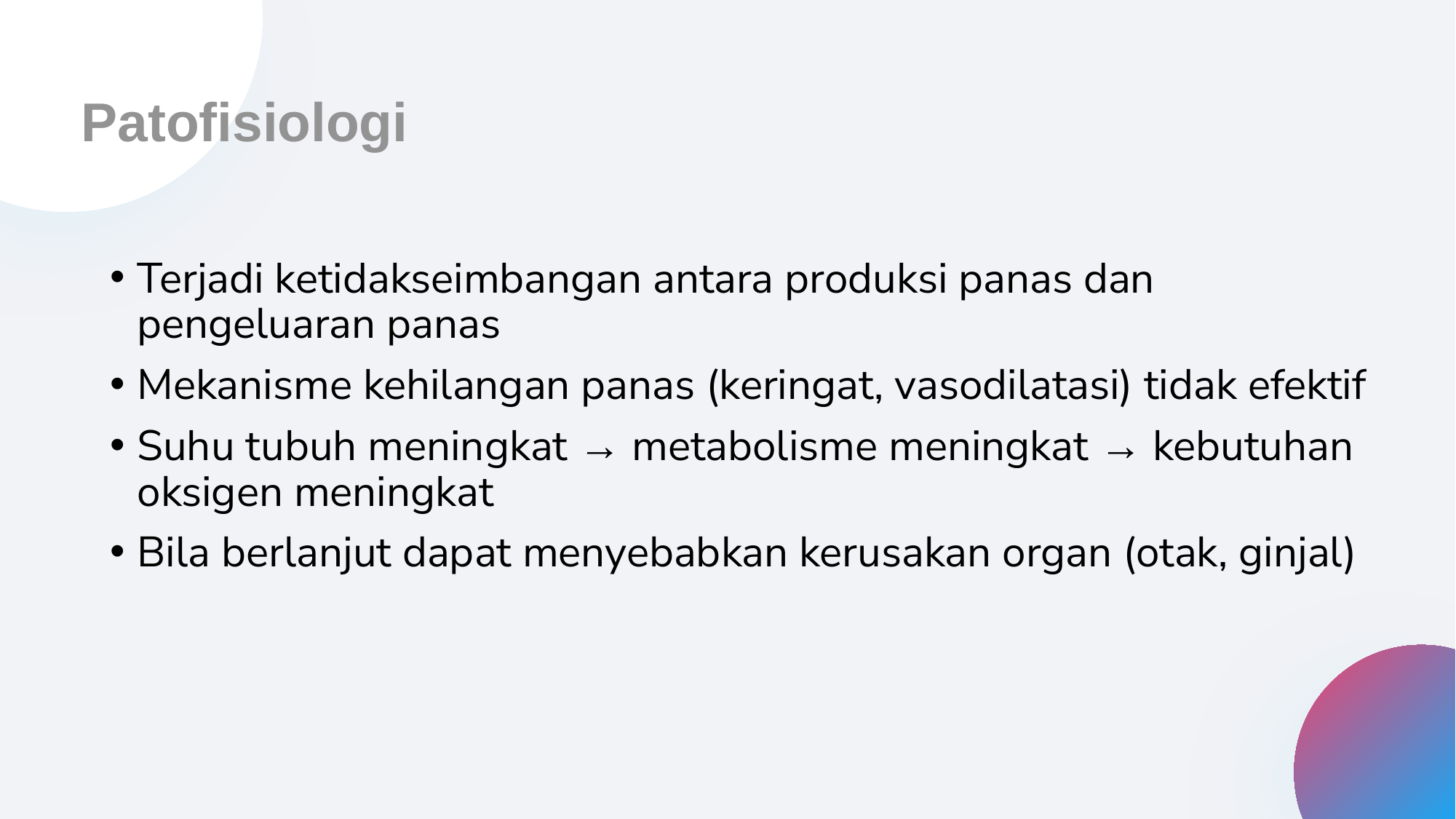

Patofisiologi
Terjadi ketidakseimbangan antara produksi panas dan pengeluaran panas
Mekanisme kehilangan panas (keringat, vasodilatasi) tidak efektif
Suhu tubuh meningkat → metabolisme meningkat → kebutuhan oksigen meningkat
Bila berlanjut dapat menyebabkan kerusakan organ (otak, ginjal)